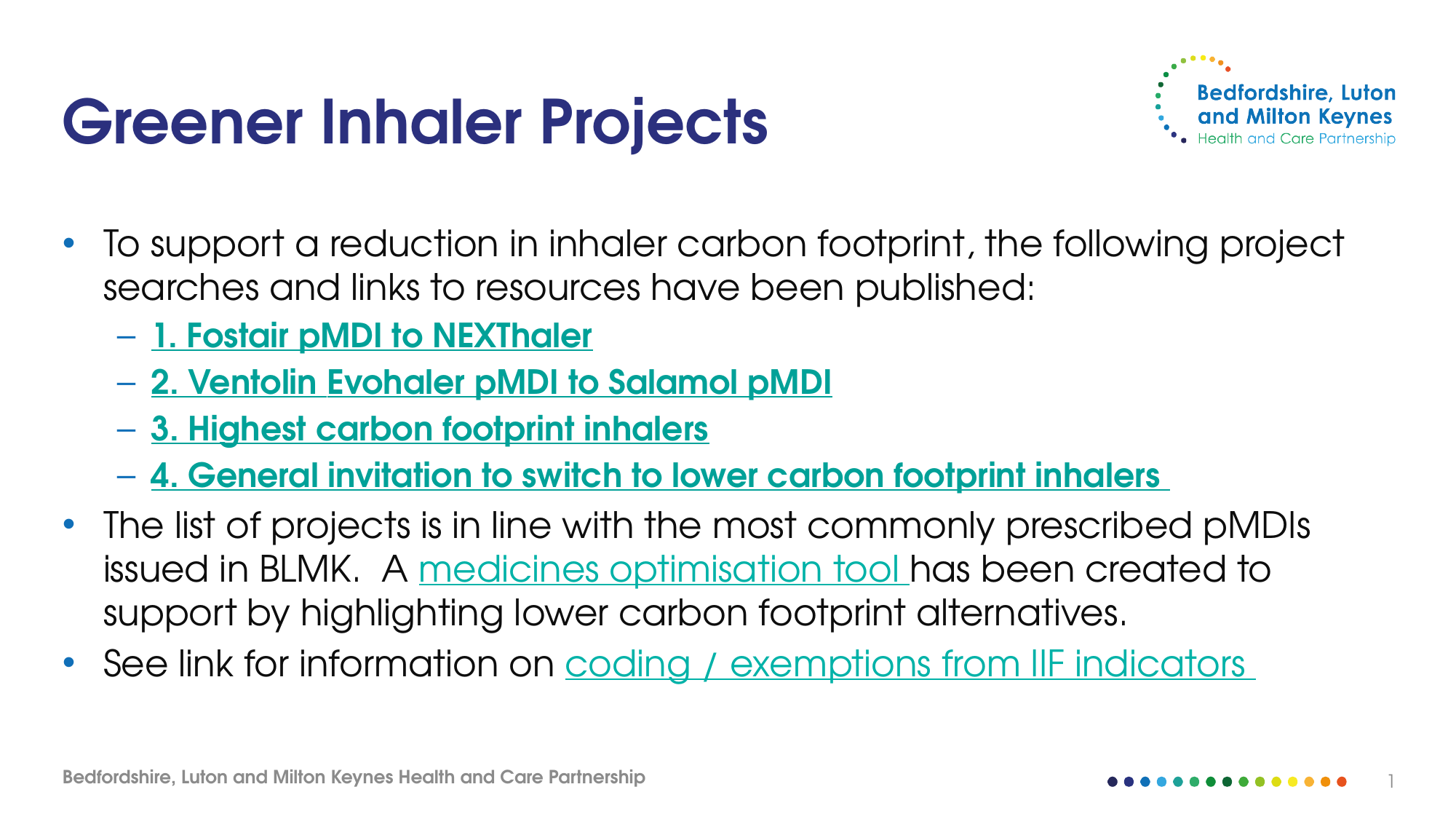

# Greener Inhaler Projects
To support a reduction in inhaler carbon footprint, the following project searches and links to resources have been published:
1. Fostair pMDI to NEXThaler
2. Ventolin Evohaler pMDI to Salamol pMDI
3. Highest carbon footprint inhalers
4. General invitation to switch to lower carbon footprint inhalers
The list of projects is in line with the most commonly prescribed pMDIs issued in BLMK.  A medicines optimisation tool has been created to support by highlighting lower carbon footprint alternatives.
See link for information on coding / exemptions from IIF indicators
Bedfordshire, Luton and Milton Keynes Health and Care Partnership
1